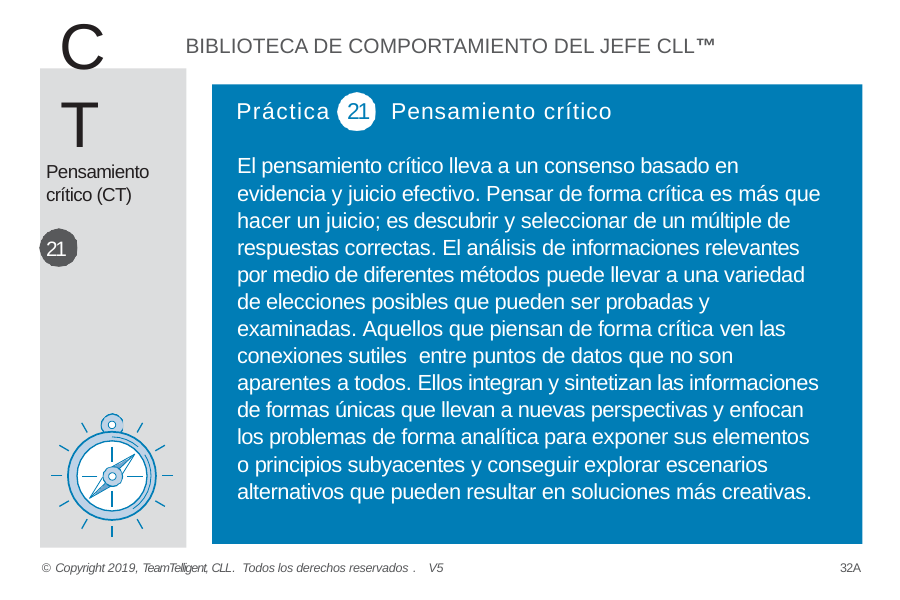

BIBLIOTECA DE COMPORTAMIENTO DEL JEFE CLL™

CT

Práctica  21   Pensamiento crítico

El pensamiento crítico lleva a un consenso basado en evidencia y juicio efectivo. Pensar de forma crítica es más que hacer un juicio; es descubrir y seleccionar de un múltiple de respuestas correctas. El análisis de informaciones relevantes por medio de diferentes métodos puede llevar a una variedad de elecciones posibles que pueden ser probadas y examinadas. Aquellos que piensan de forma crítica ven las conexiones sutiles  entre puntos de datos que no son aparentes a todos. Ellos integran y sintetizan las informaciones de formas únicas que llevan a nuevas perspectivas y enfocan los problemas de forma analítica para exponer sus elementos o principios subyacentes y conseguir explorar escenarios alternativos que pueden resultar en soluciones más creativas.
Pensamiento crítico (CT)

21

© Copyright 2019, TeamTelligent, CLL.  Todos los derechos reservados .   V5
32A